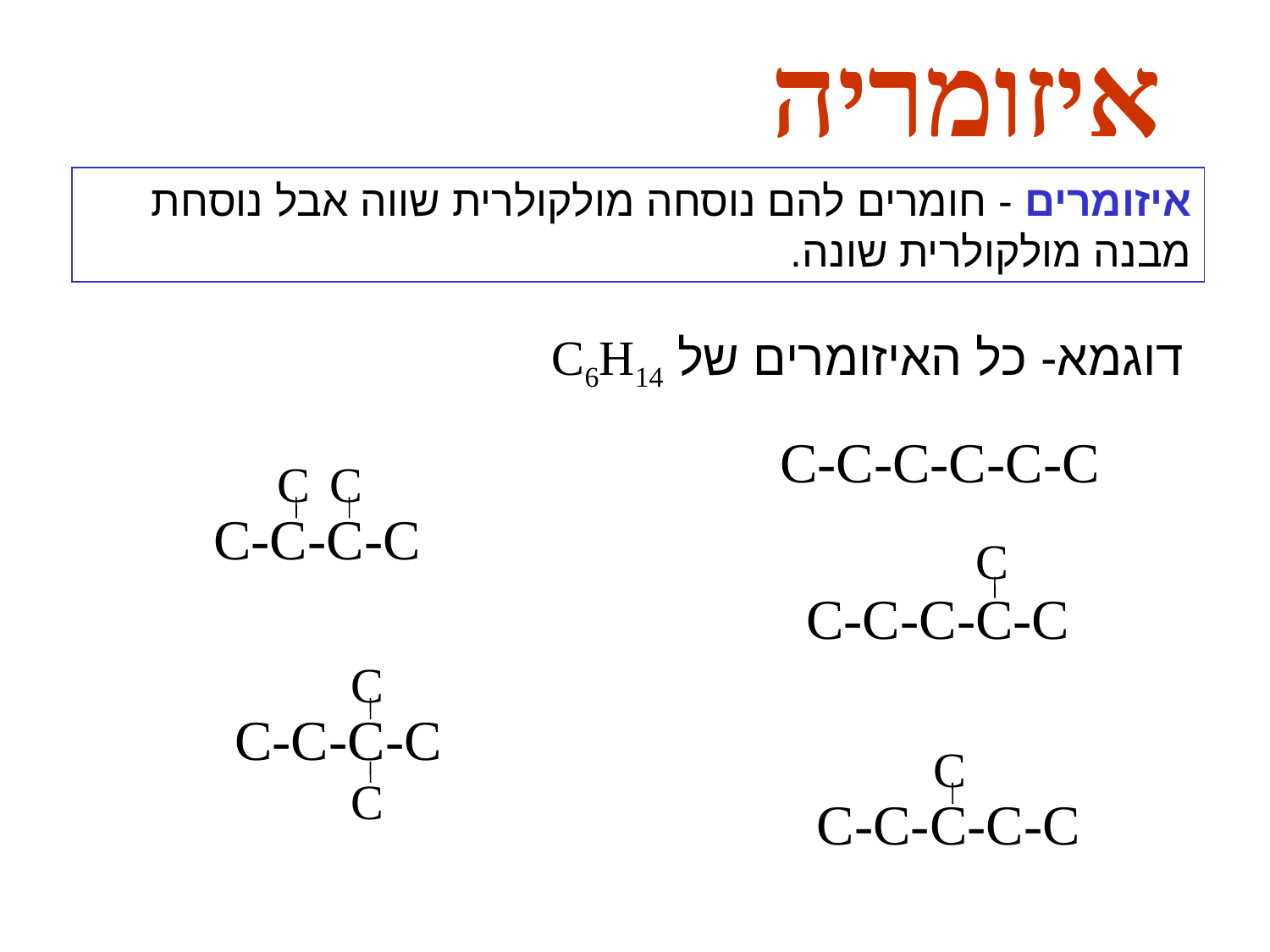

# איזומריה
איזומרים - חומרים להם נוסחה מולקולרית שווה אבל נוסחת מבנה מולקולרית שונה.
דוגמא- כל האיזומרים של C6H14
C-C-C-C-C-C
C
C
C-C-C-C

C
C-C-C-C-C

C
C-C-C-C

C
C
C-C-C-C-C